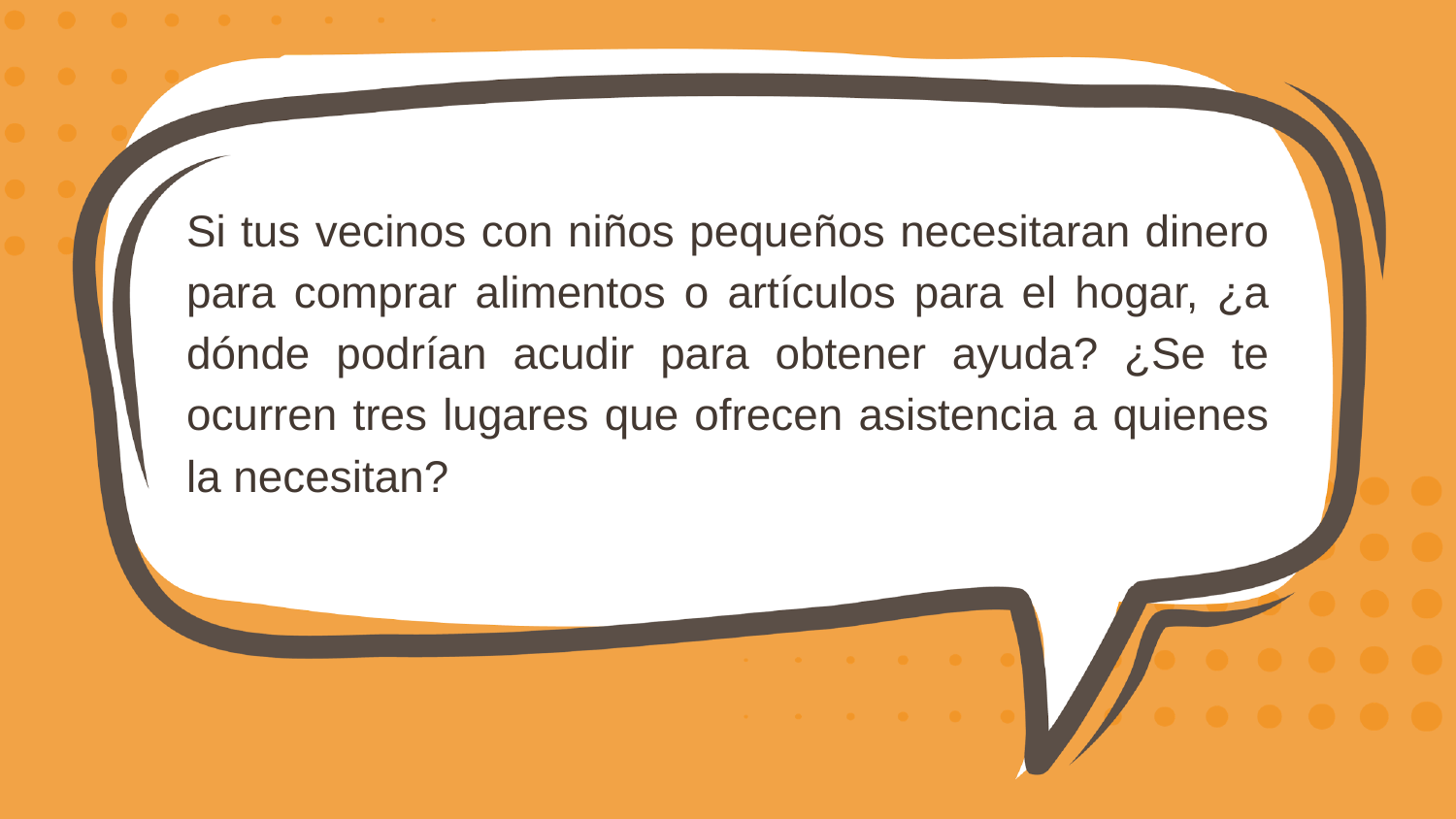

Si tus vecinos con niños pequeños necesitaran dinero para comprar alimentos o artículos para el hogar, ¿a dónde podrían acudir para obtener ayuda? ¿Se te ocurren tres lugares que ofrecen asistencia a quienes la necesitan?